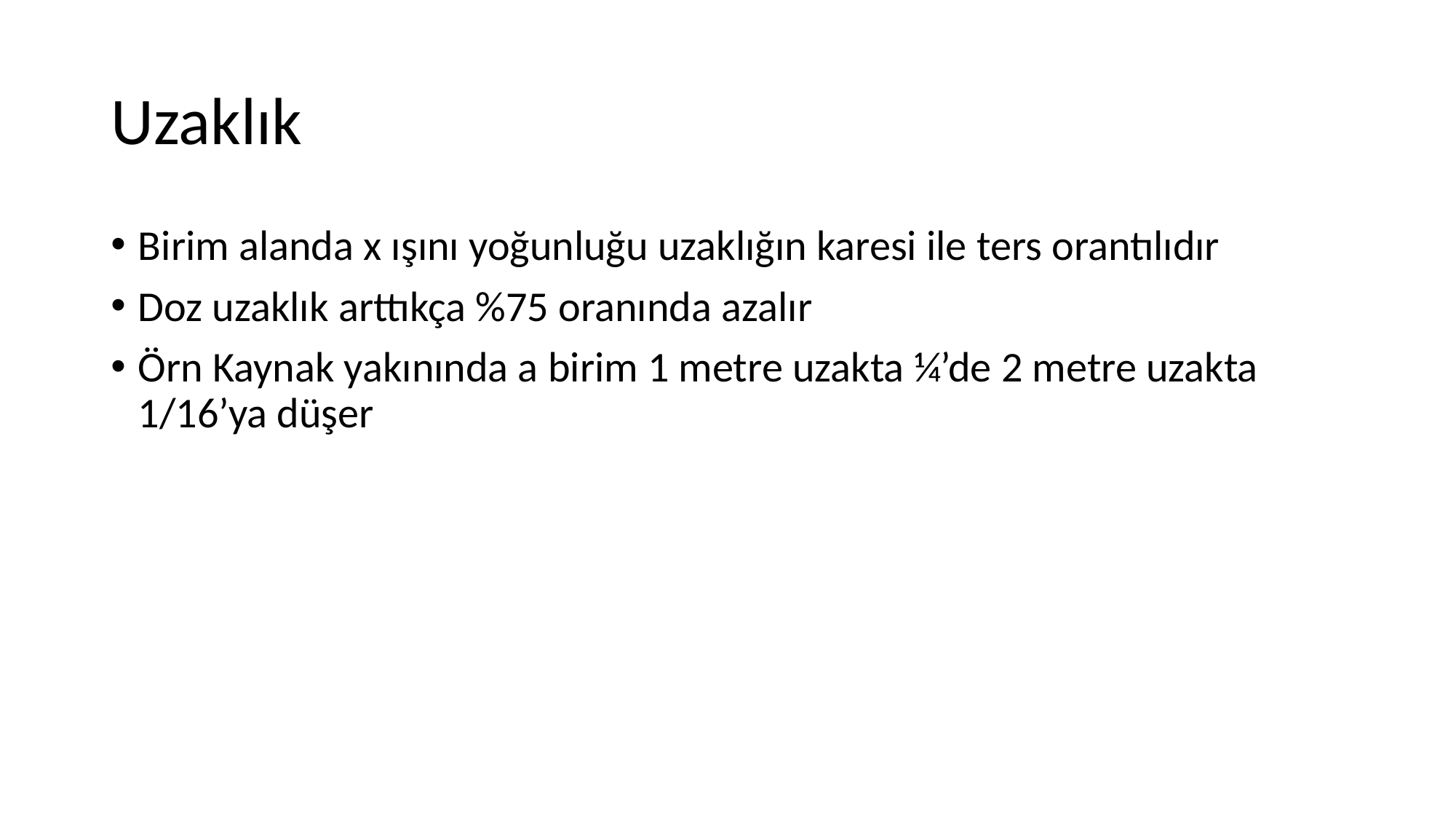

# Uzaklık
Birim alanda x ışını yoğunluğu uzaklığın karesi ile ters orantılıdır
Doz uzaklık arttıkça %75 oranında azalır
Örn Kaynak yakınında a birim 1 metre uzakta ¼’de 2 metre uzakta 1/16’ya düşer